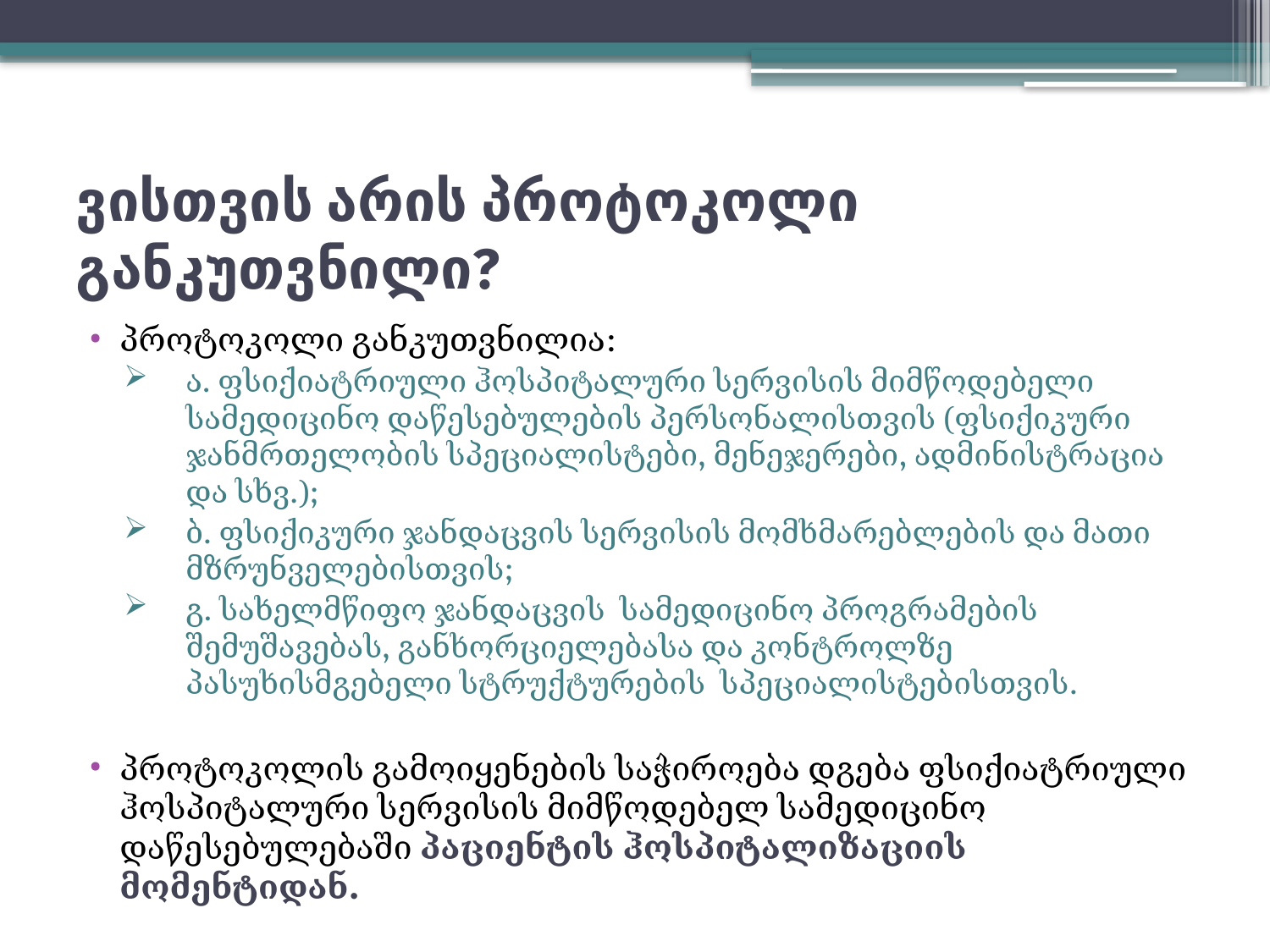

# ვისთვის არის პროტოკოლი განკუთვნილი?
პროტოკოლი განკუთვნილია:
ა. ფსიქიატრიული ჰოსპიტალური სერვისის მიმწოდებელი სამედიცინო დაწესებულების პერსონალისთვის (ფსიქიკური ჯანმრთელობის სპეციალისტები, მენეჯერები, ადმინისტრაცია და სხვ.);
ბ. ფსიქიკური ჯანდაცვის სერვისის მომხმარებლების და მათი მზრუნველებისთვის;
გ. სახელმწიფო ჯანდაცვის  სამედიცინო პროგრამების შემუშავებას, განხორციელებასა და კონტროლზე პასუხისმგებელი სტრუქტურების  სპეციალისტებისთვის.

პროტოკოლის გამოიყენების საჭიროება დგება ფსიქიატრიული ჰოსპიტალური სერვისის მიმწოდებელ სამედიცინო დაწესებულებაში პაციენტის ჰოსპიტალიზაციის მომენტიდან.

7